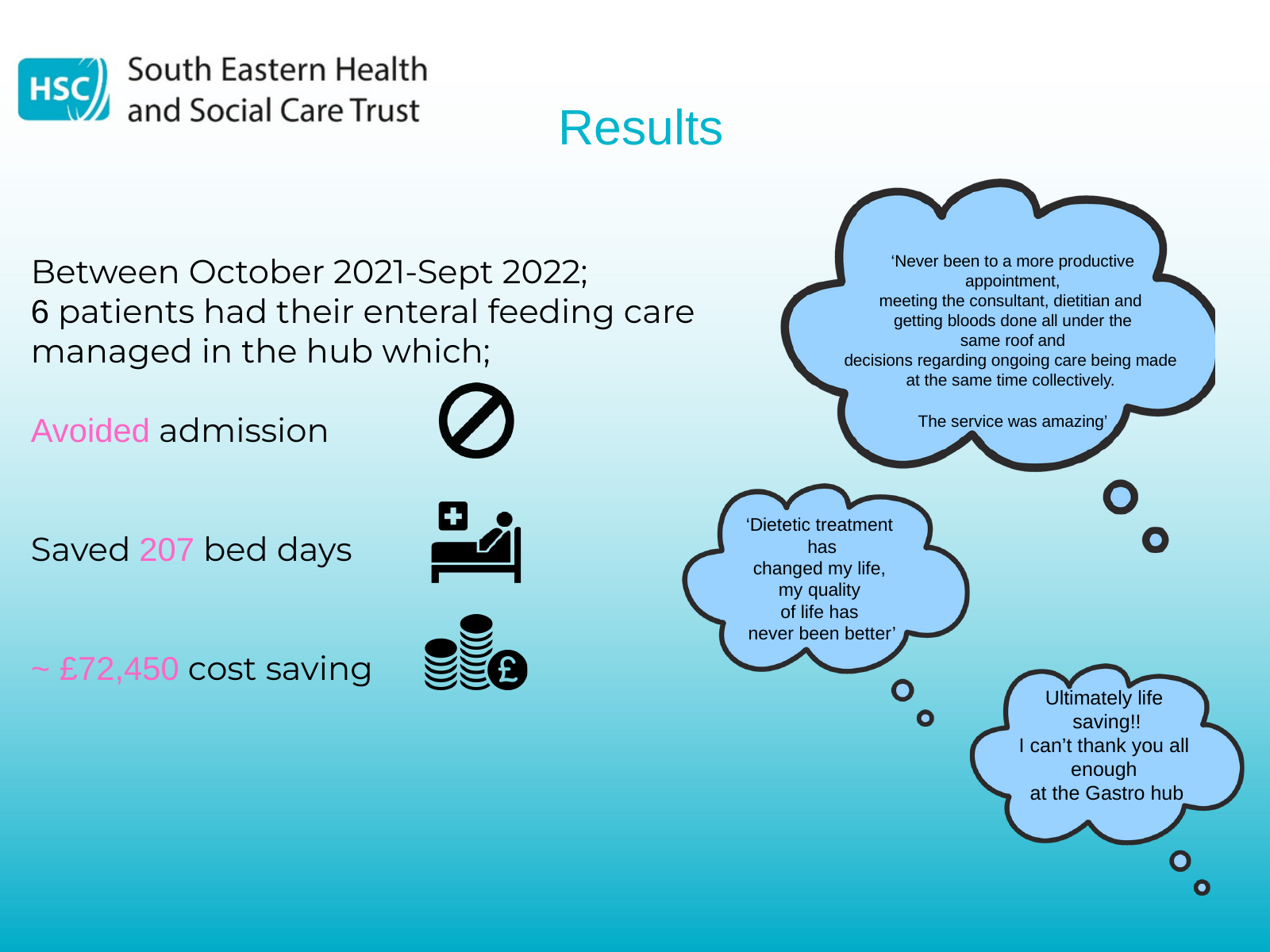

Results

Between October 2021-Sept 2022;
6 patients had their enteral feeding care
managed in the hub which;

Avoided admission

Saved 207 bed days

~ £72,450 cost saving
‘Never been to a more productive
 appointment,
meeting the consultant, dietitian and
getting bloods done all under the
 same roof and
decisions regarding ongoing care being made
at the same time collectively.

The service was amazing’

‘Dietetic treatment
has
changed my life,
my quality
of life has
never been better’

Ultimately life
saving!!
I can’t thank you all
enough
at the Gastro hub